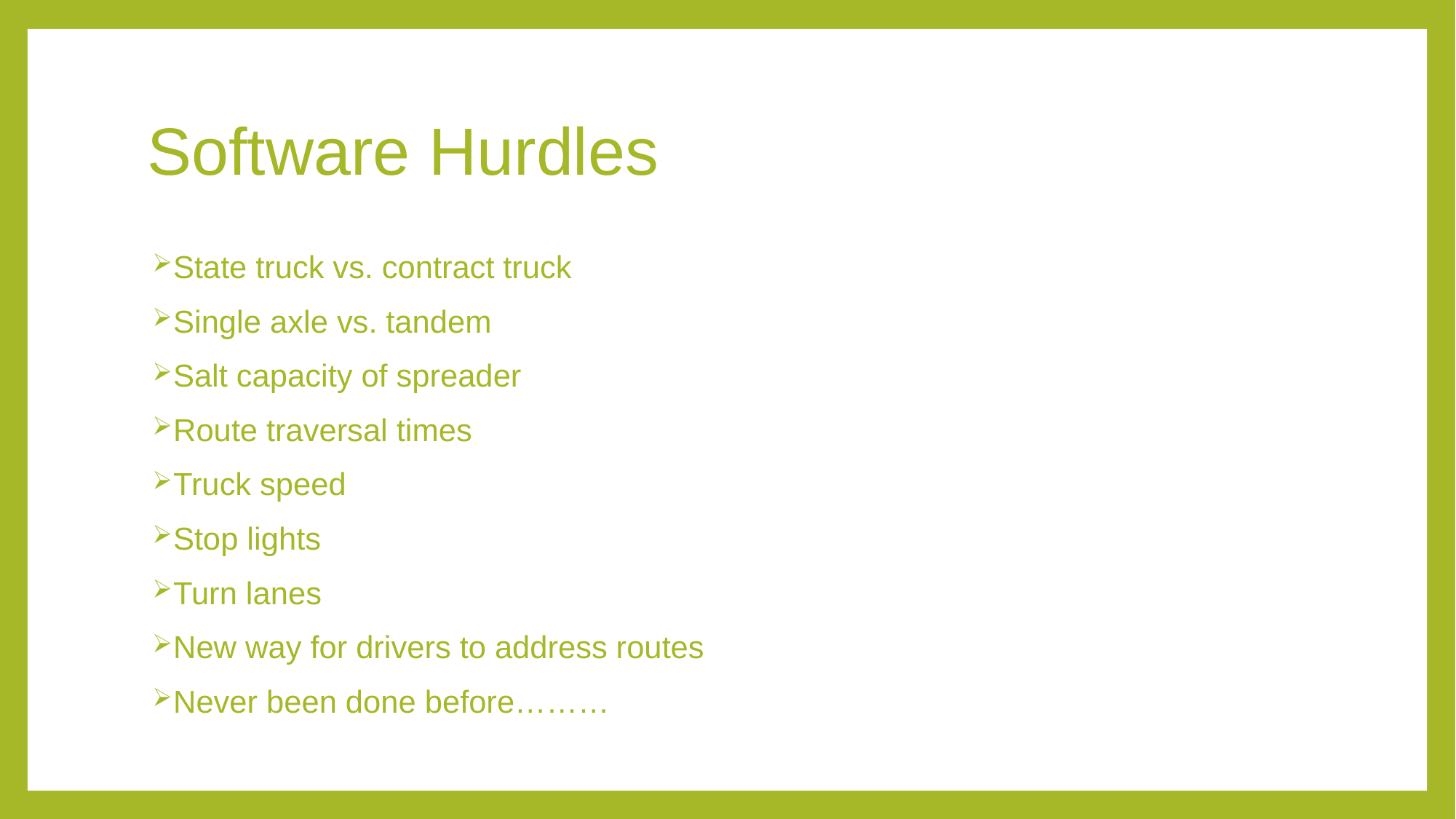

# Software Hurdles
State truck vs. contract truck
Single axle vs. tandem
Salt capacity of spreader
Route traversal times
Truck speed
Stop lights
Turn lanes
New way for drivers to address routes
Never been done before………